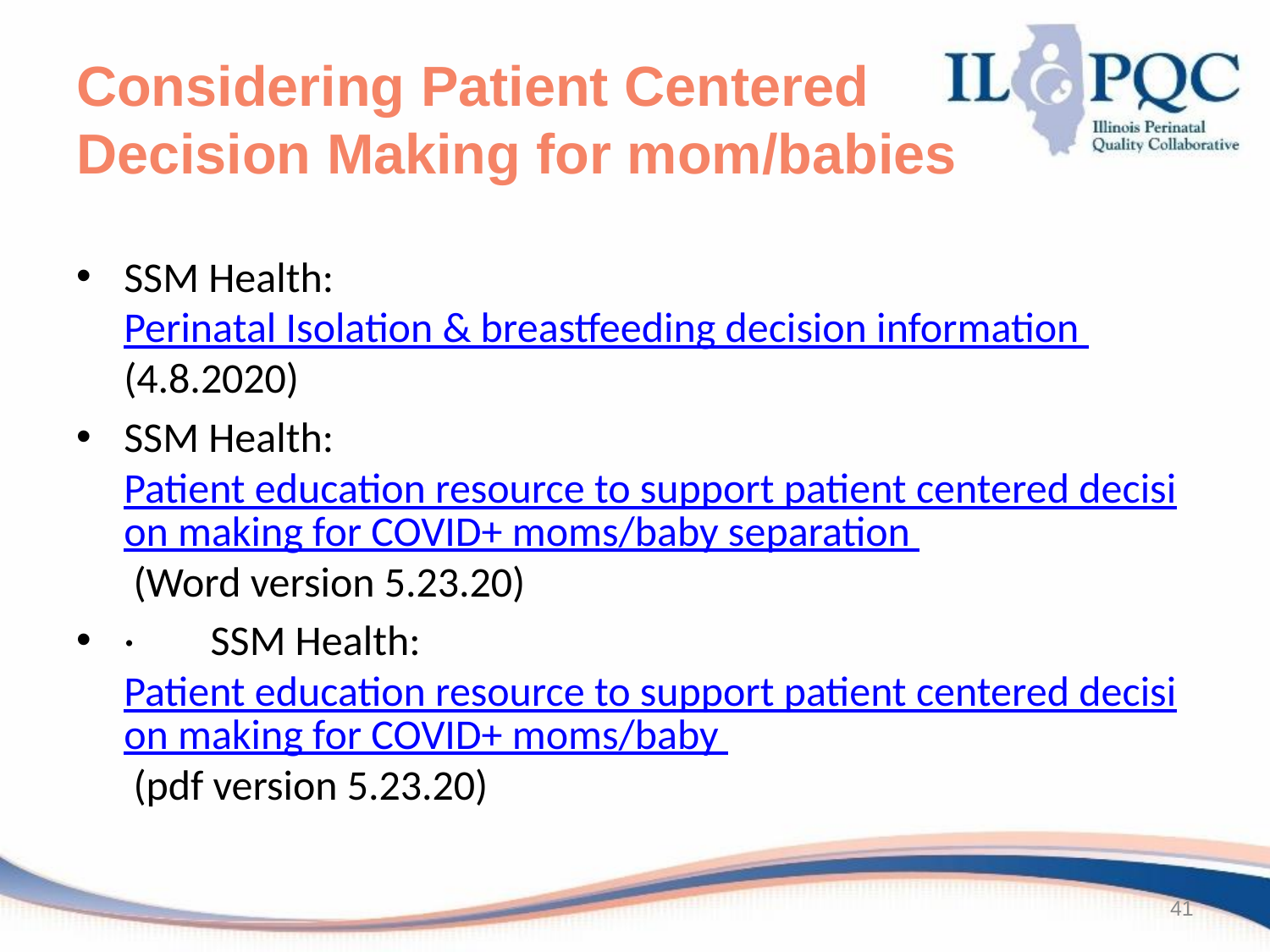

# Considering Patient Centered Decision Making for mom/babies
SSM Health: Perinatal Isolation & breastfeeding decision information (4.8.2020)
SSM Health: Patient education resource to support patient centered decision making for COVID+ moms/baby separation  (Word version 5.23.20)
·        SSM Health: Patient education resource to support patient centered decision making for COVID+ moms/baby  (pdf version 5.23.20)

41